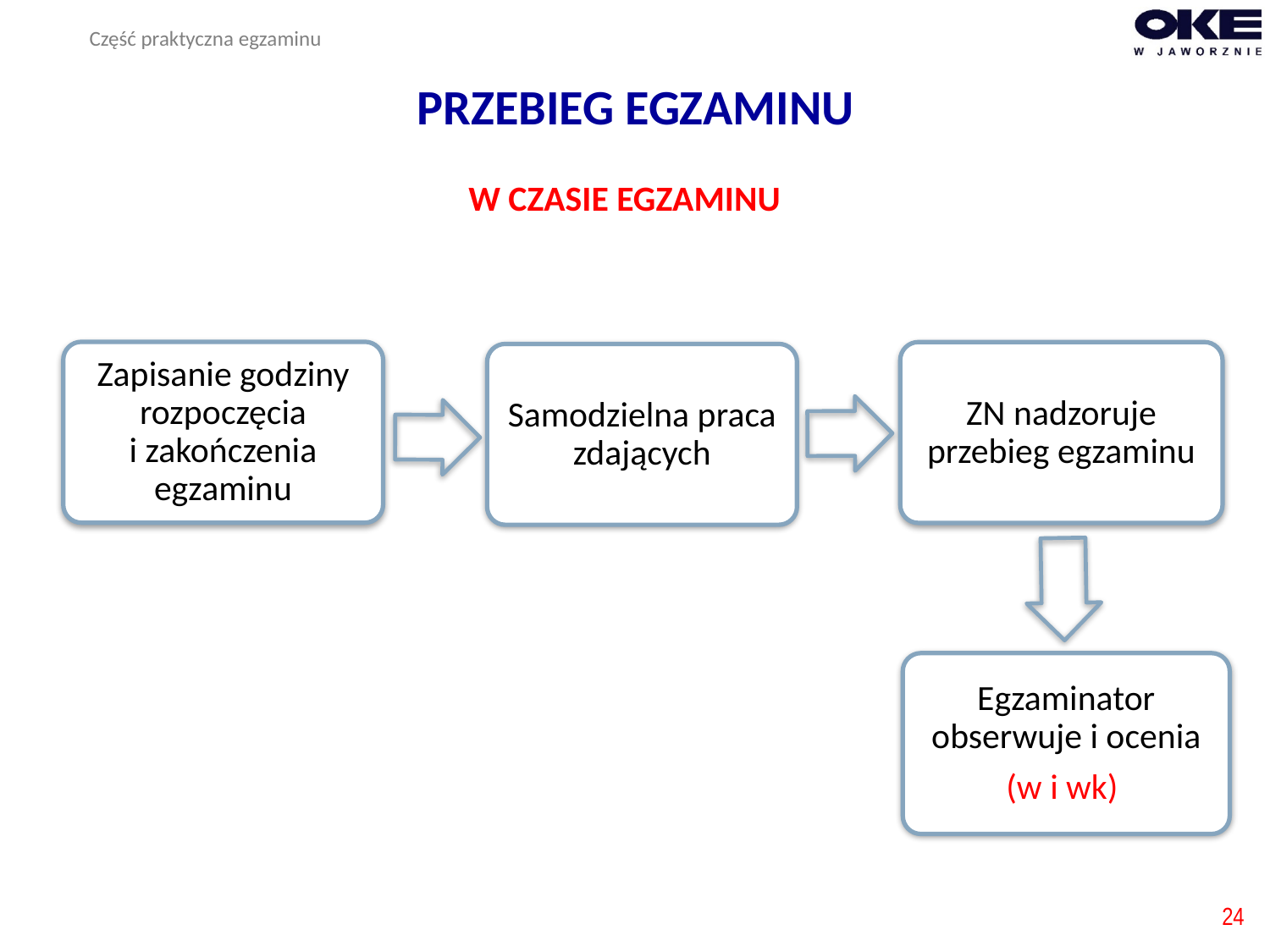

Część praktyczna egzaminu
# PRZEBIEG EGZAMINU
W CZASIE EGZAMINU

Zapisanie godziny rozpoczęcia
i zakończenia egzaminu
ZN nadzoruje przebieg egzaminu
Samodzielna praca zdających

Egzaminator obserwuje i ocenia
(w i wk)
24